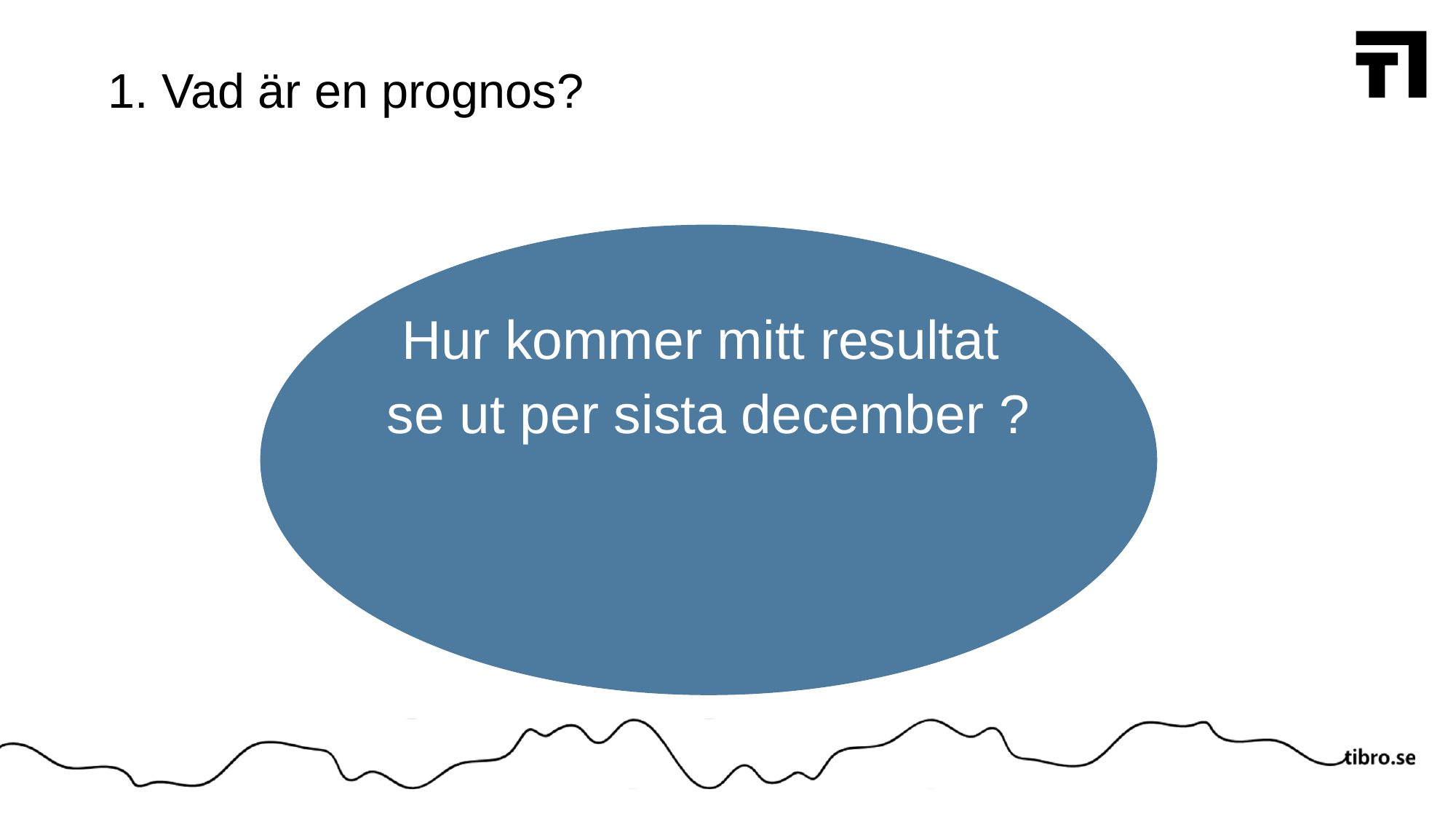

1. Vad är en prognos?

Hur kommer mitt resultat
 se ut per sista december ?